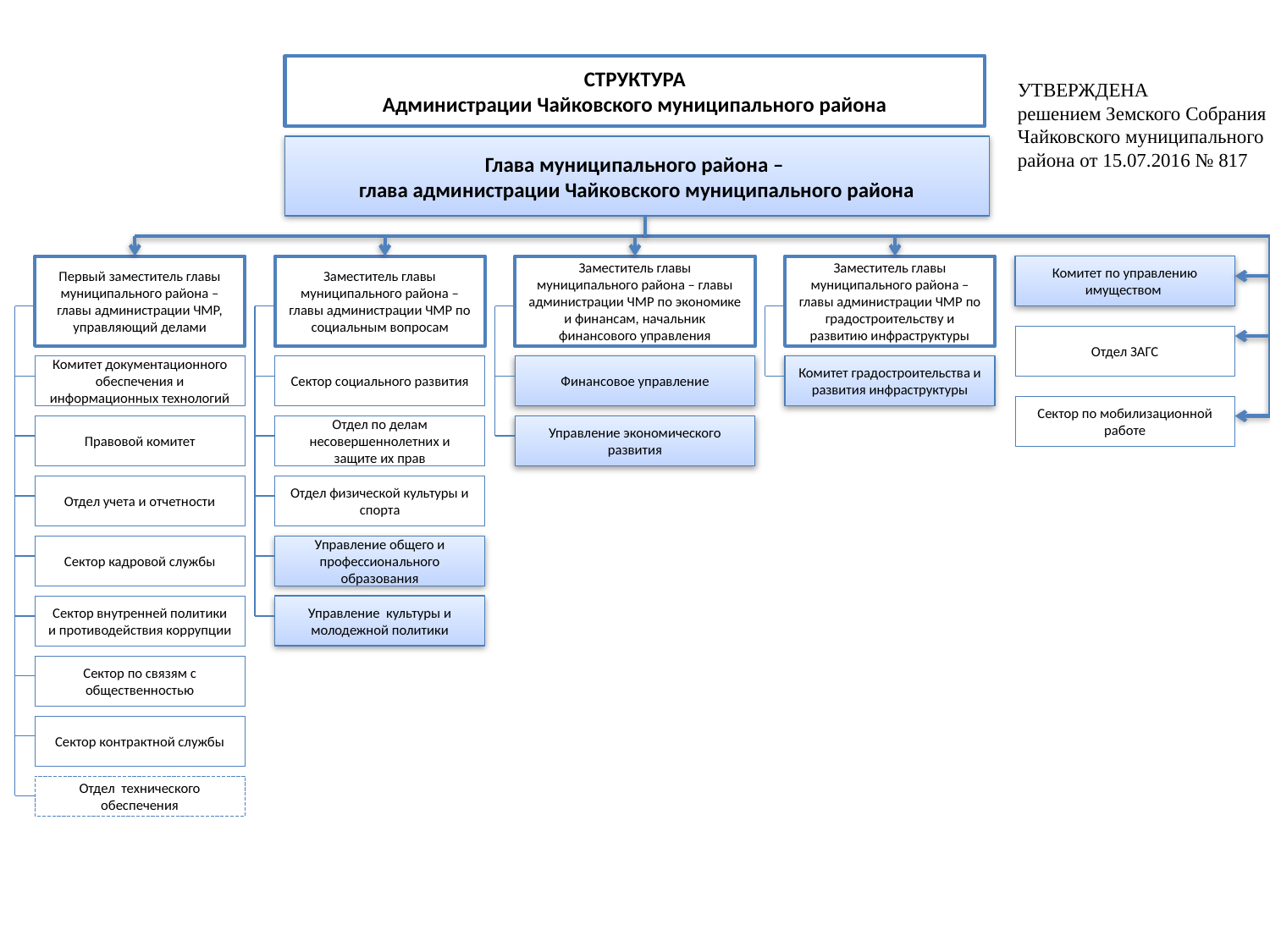

СТРУКТУРА
Администрации Чайковского муниципального района
УТВЕРЖДЕНА
решением Земского Собрания
Чайковского муниципального района от 15.07.2016 № 817
Глава муниципального района –
глава администрации Чайковского муниципального района
Первый заместитель главы муниципального района – главы администрации ЧМР, управляющий делами
Заместитель главы муниципального района – главы администрации ЧМР по социальным вопросам
Заместитель главы муниципального района – главы администрации ЧМР по экономике и финансам, начальник финансового управления
Заместитель главы муниципального района – главы администрации ЧМР по градостроительству и развитию инфраструктуры
Комитет по управлению имуществом
Отдел ЗАГС
Комитет документационного обеспечения и информационных технологий
Комитет градостроительства и развития инфраструктуры
Сектор социального развития
Финансовое управление
Сектор по мобилизационной работе
Правовой комитет
Отдел по делам несовершеннолетних и защите их прав
Управление экономического развития
Отдел учета и отчетности
Отдел физической культуры и спорта
Сектор кадровой службы
Управление общего и профессионального образования
Сектор внутренней политики и противодействия коррупции
Управление  культуры и молодежной политики
Сектор по связям с общественностью
Сектор контрактной службы
Отдел  технического обеспечения